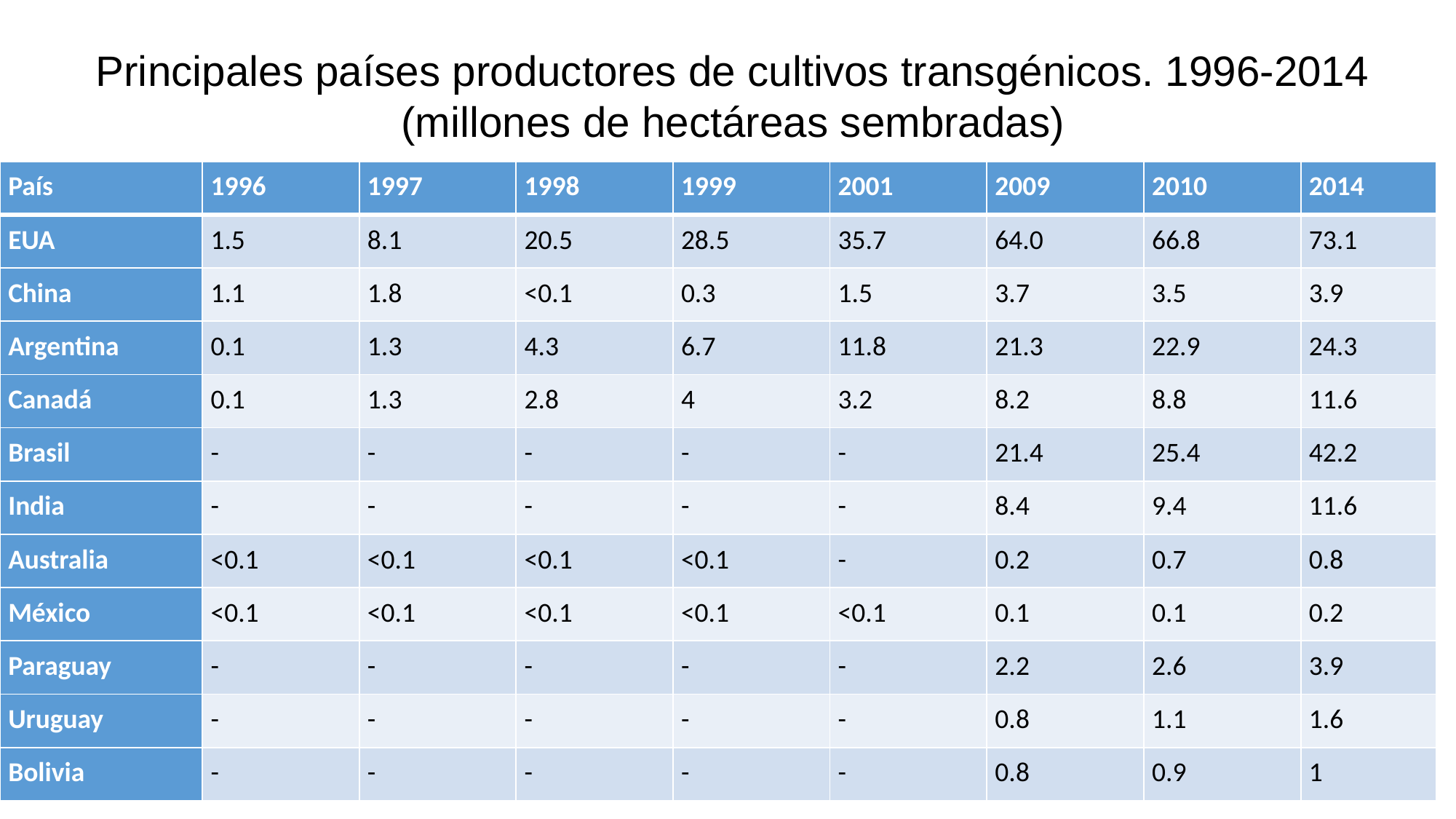

Principales países productores de cultivos transgénicos. 1996-2014 (millones de hectáreas sembradas)

| País | 1996 | 1997 | 1998 | 1999 | 2001 | 2009 | 2010 | 2014 |
| --- | --- | --- | --- | --- | --- | --- | --- | --- |
| EUA | 1.5 | 8.1 | 20.5 | 28.5 | 35.7 | 64.0 | 66.8 | 73.1 |
| China | 1.1 | 1.8 | <0.1 | 0.3 | 1.5 | 3.7 | 3.5 | 3.9 |
| Argentina | 0.1 | 1.3 | 4.3 | 6.7 | 11.8 | 21.3 | 22.9 | 24.3 |
| Canadá | 0.1 | 1.3 | 2.8 | 4 | 3.2 | 8.2 | 8.8 | 11.6 |
| Brasil | - | - | - | - | - | 21.4 | 25.4 | 42.2 |
| India | - | - | - | - | - | 8.4 | 9.4 | 11.6 |
| Australia | <0.1 | <0.1 | <0.1 | <0.1 | - | 0.2 | 0.7 | 0.8 |
| México | <0.1 | <0.1 | <0.1 | <0.1 | <0.1 | 0.1 | 0.1 | 0.2 |
| Paraguay | - | - | - | - | - | 2.2 | 2.6 | 3.9 |
| Uruguay | - | - | - | - | - | 0.8 | 1.1 | 1.6 |
| Bolivia | - | - | - | - | - | 0.8 | 0.9 | 1 |